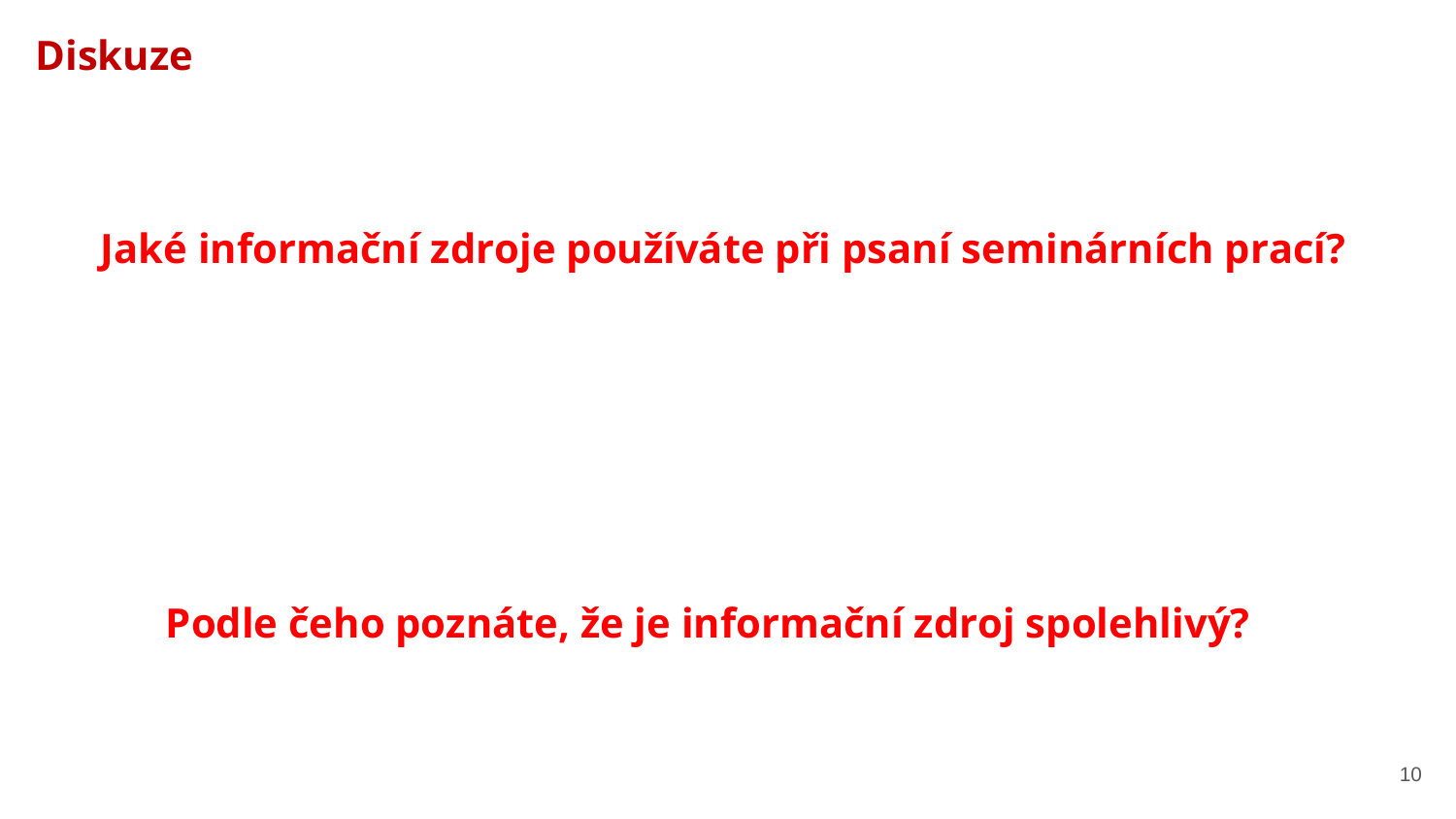

Diskuze
Jaké informační zdroje používáte při psaní seminárních prací?
Podle čeho poznáte, že je informační zdroj spolehlivý?

10